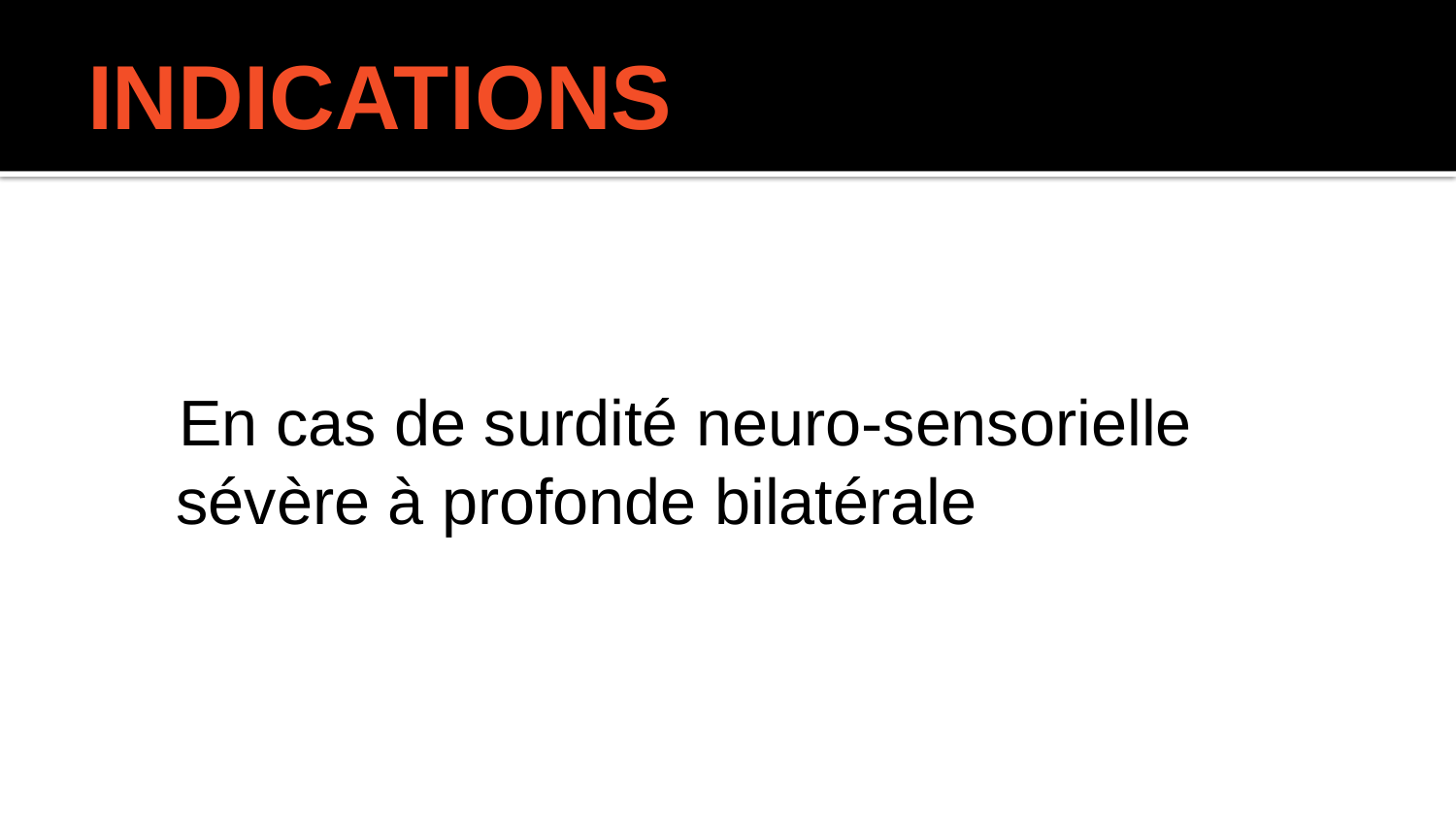

# INDICATIONS

   En cas de surdité neuro-sensorielle    sévère à profonde bilatérale